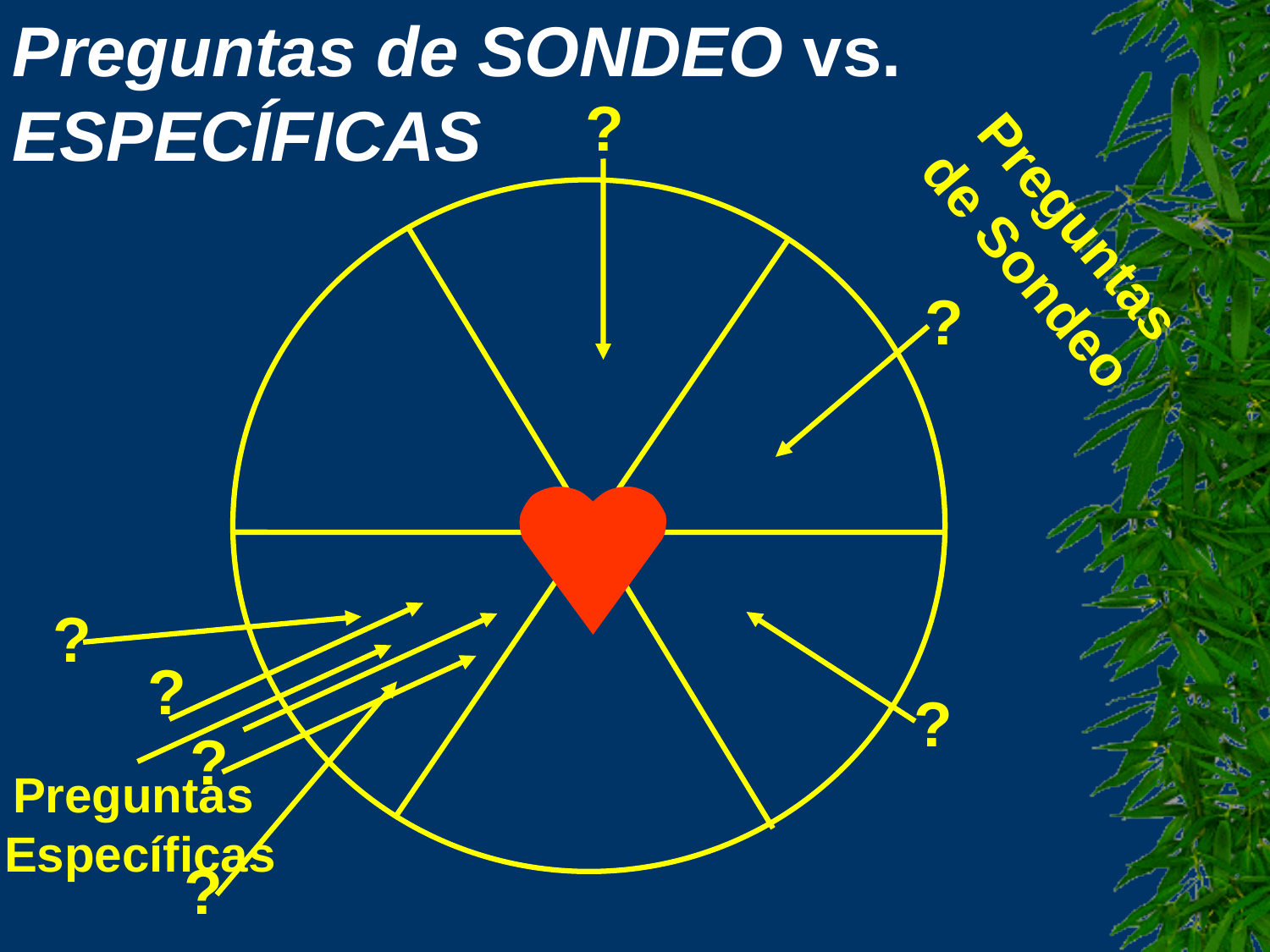

Preguntas de SONDEO vs. ESPECÍFICAS

?

Preguntas de Sondeo

?

?

?

?
?

Preguntas
Específicas
?